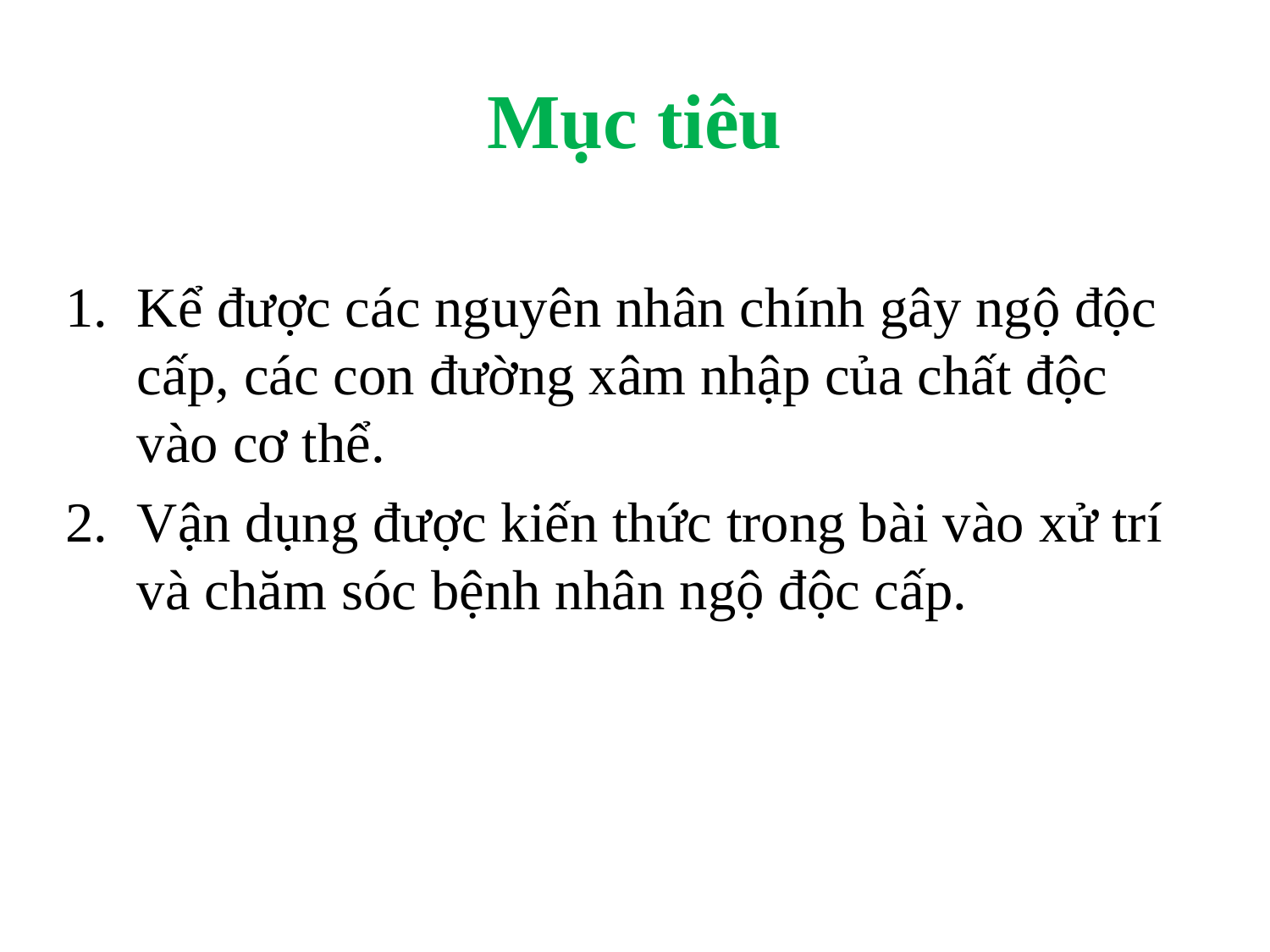

# Mục tiêu
Kể được các nguyên nhân chính gây ngộ độc cấp, các con đường xâm nhập của chất độc vào cơ thể.
Vận dụng được kiến thức trong bài vào xử trí và chăm sóc bệnh nhân ngộ độc cấp.